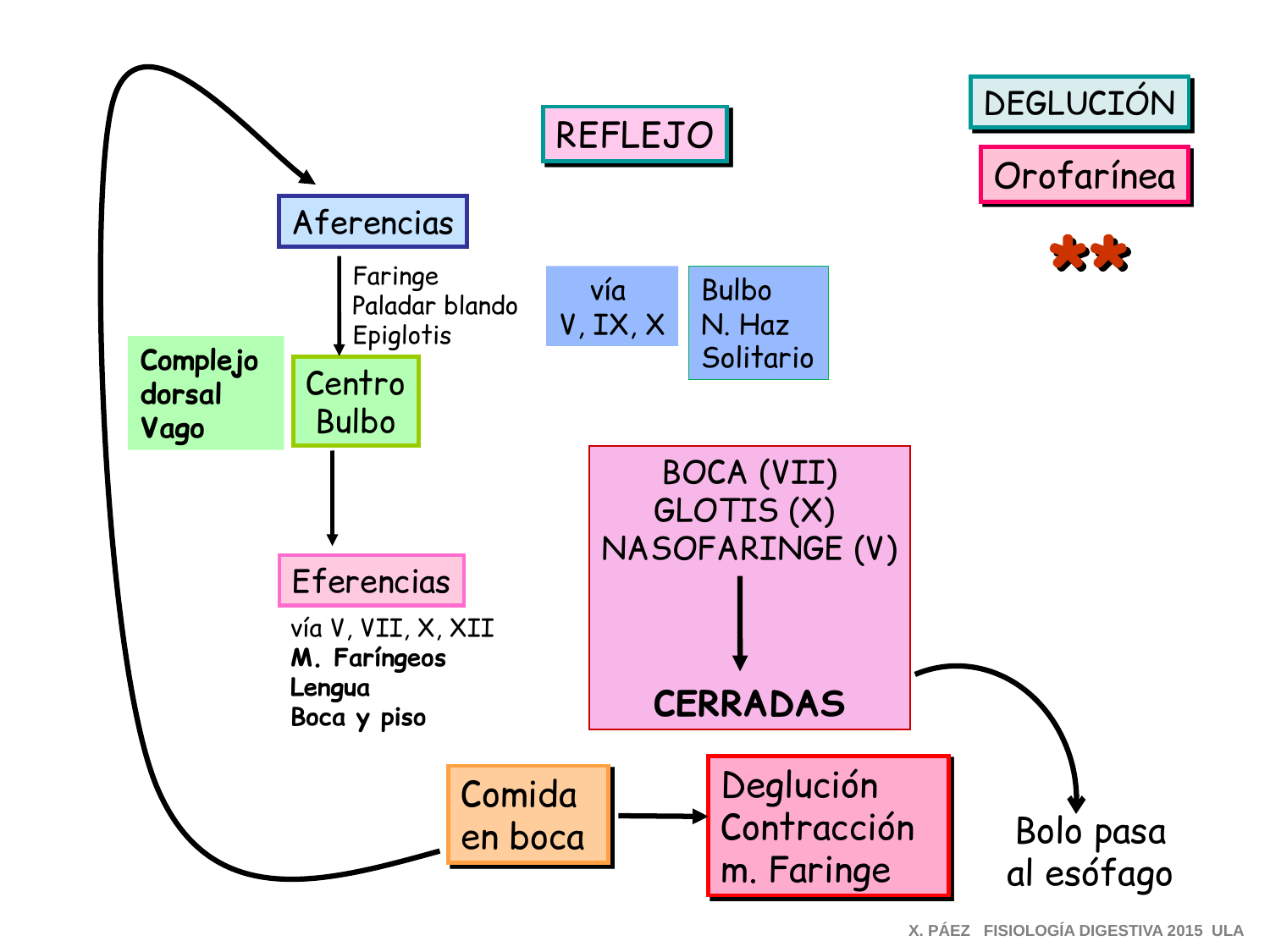

DEGLUCIÓN
REFLEJO
Orofarínea
Aferencias

**
Faringe
Paladar blando
Epiglotis

vía
V, IX, X
Bulbo
N. Haz Solitario
Complejo
dorsal
Vago
Centro
Bulbo

BOCA (VII)
GLOTIS (X)
NASOFARINGE (V)

CERRADAS

Eferencias

vía V, VII, X, XII
M. Faríngeos
Lengua
Boca y piso

Deglución
Contracción
m. Faringe
Comida
en boca
Bolo pasa
al esófago

X. PÁEZ   FISIOLOGÍA DIGESTIVA 2015  ULA